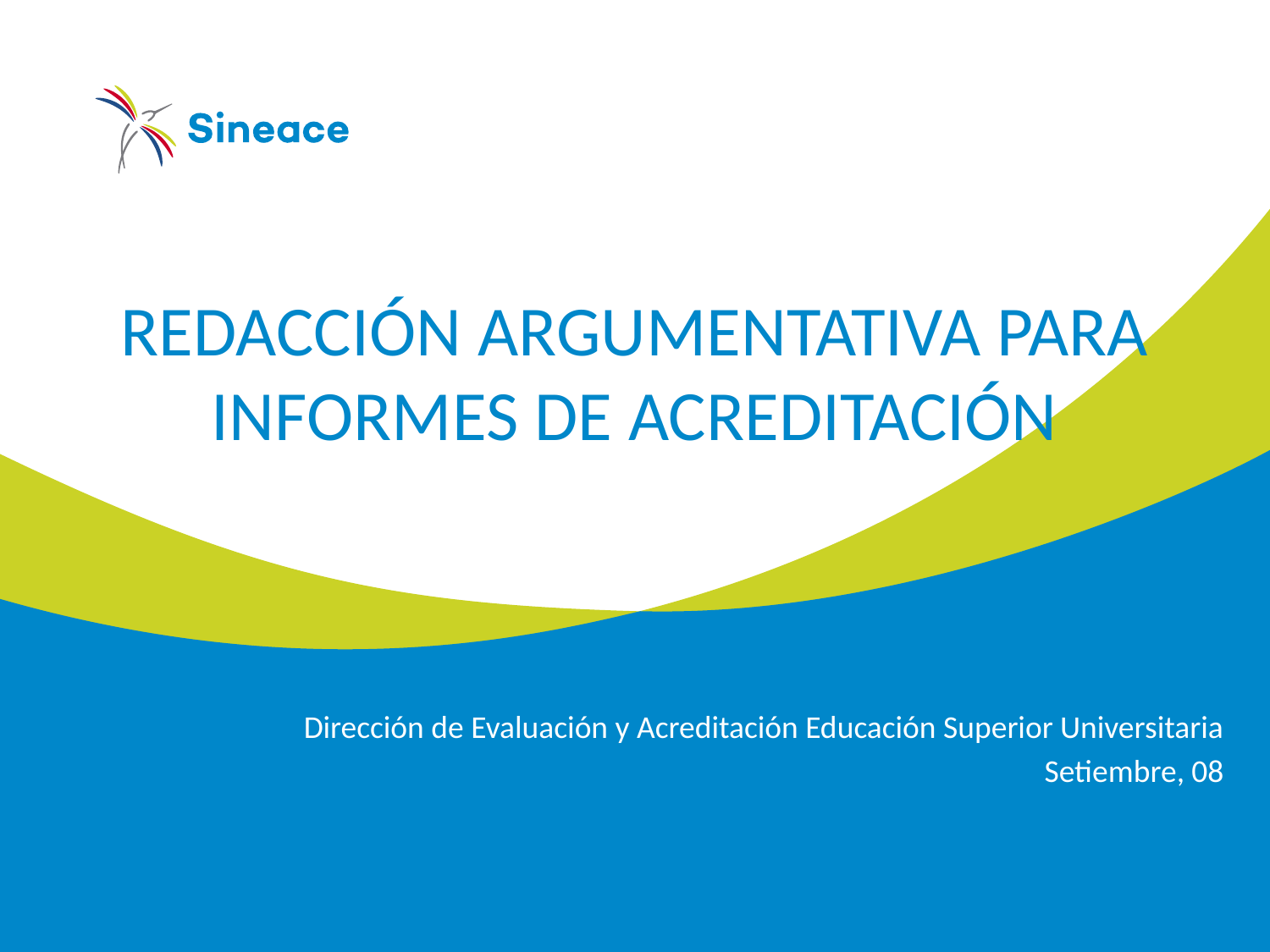

# REDACCIÓN ARGUMENTATIVA PARA INFORMES DE ACREDITACIÓN
Dirección de Evaluación y Acreditación Educación Superior Universitaria
Setiembre, 08